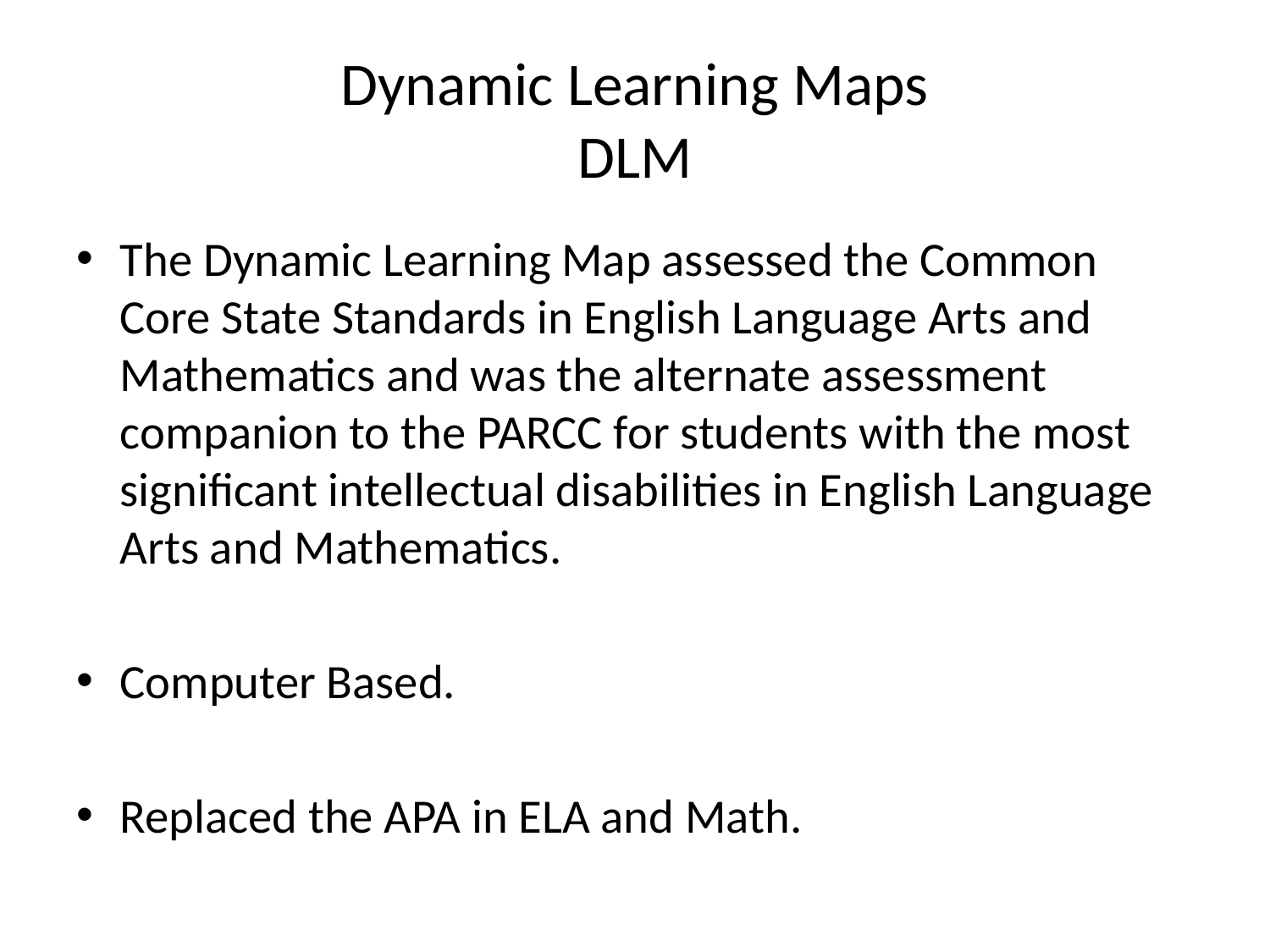

# Dynamic Learning Maps DLM
The Dynamic Learning Map assessed the Common Core State Standards in English Language Arts and Mathematics and was the alternate assessment companion to the PARCC for students with the most significant intellectual disabilities in English Language Arts and Mathematics.

Computer Based.

Replaced the APA in ELA and Math.